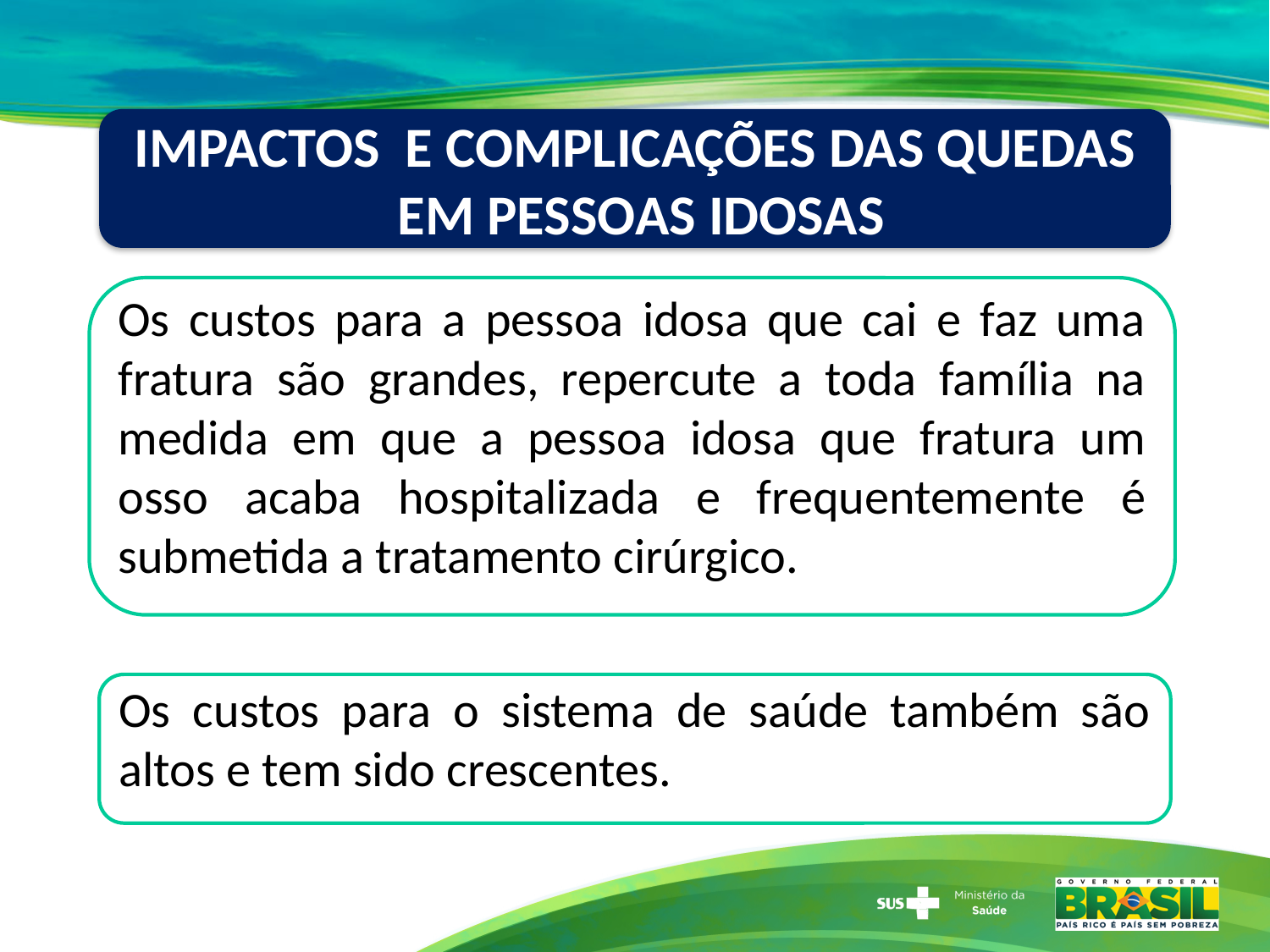

IMPACTOS  E COMPLICAÇÕES DAS QUEDAS
 EM PESSOAS IDOSAS

Os custos para a pessoa idosa que cai e faz uma fratura são grandes, repercute a toda família na medida em que a pessoa idosa que fratura um osso acaba hospitalizada e frequentemente é submetida a tratamento cirúrgico.

Os custos para o sistema de saúde também são altos e tem sido crescentes.